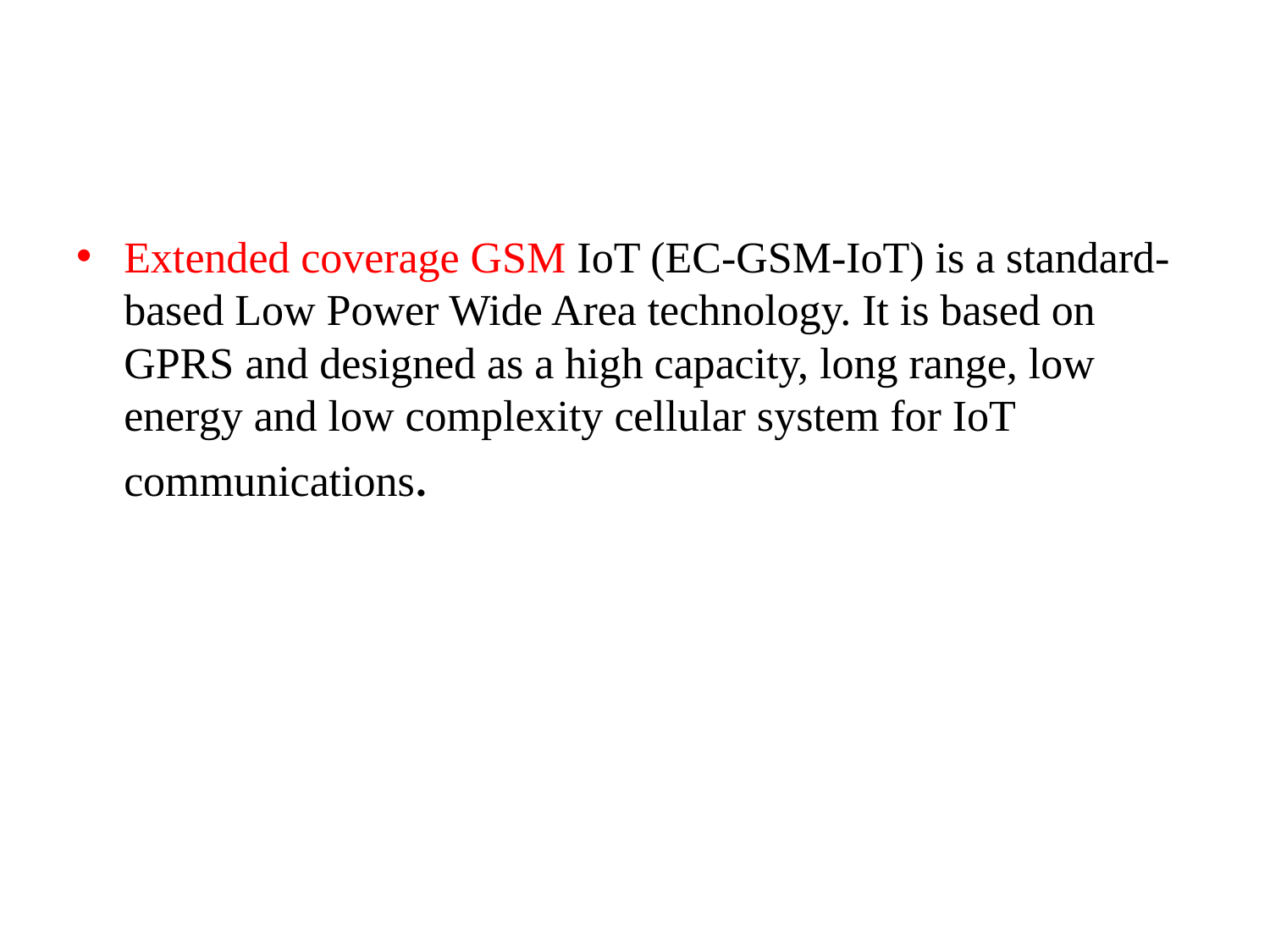

#
Extended coverage GSM IoT (EC-GSM-IoT) is a standard-based Low Power Wide Area technology. It is based on GPRS and designed as a high capacity, long range, low energy and low complexity cellular system for IoT communications.